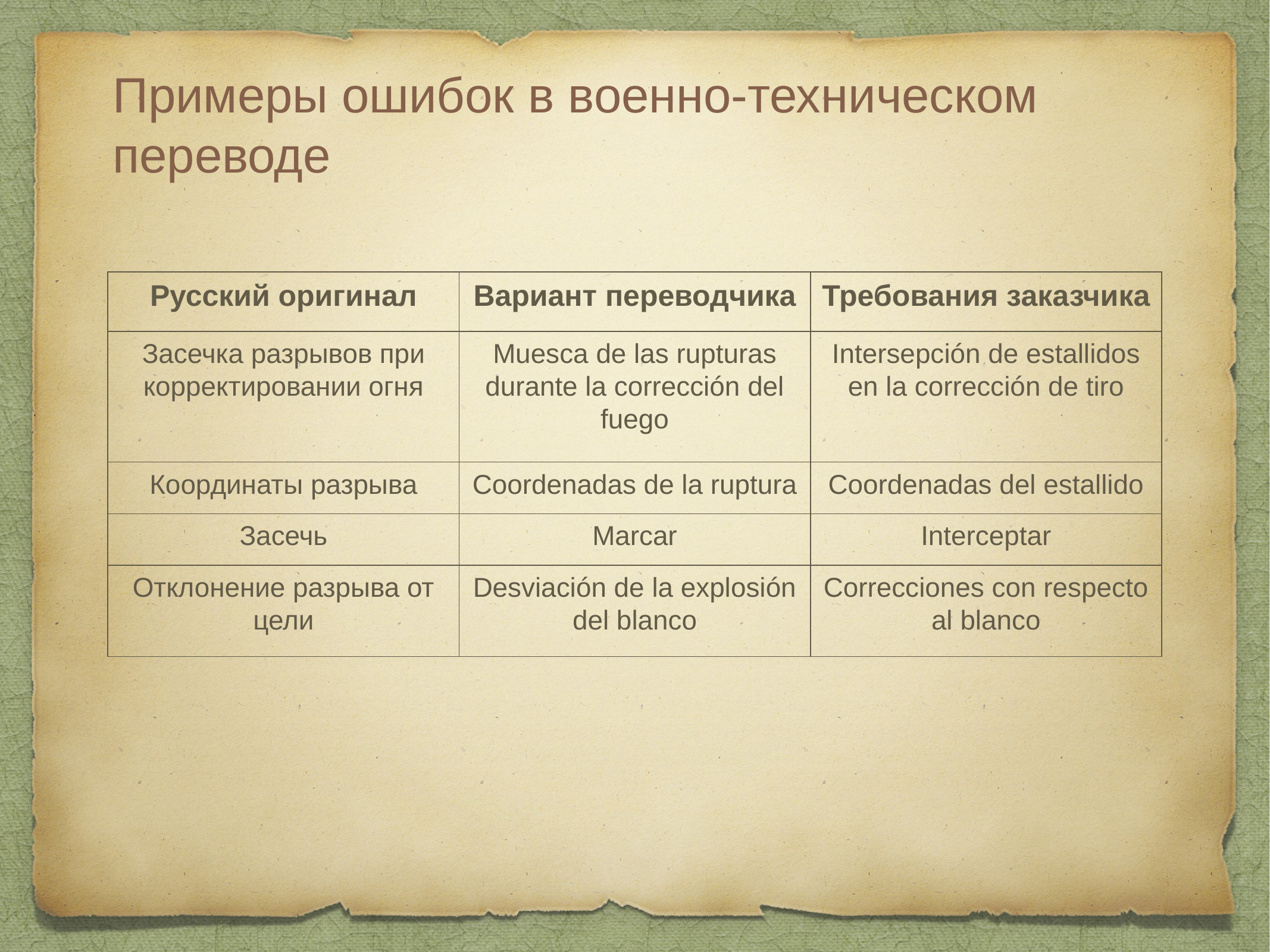

# Примеры ошибок в военно-техническом переводе
| Русский оригинал | Вариант переводчика | Требования заказчика |
| --- | --- | --- |
| Засечка разрывов при корректировании огня | Muesca de las rupturas durante la corrección del fuego | Intersepción de estallidos en la corrección de tiro |
| Координаты разрыва | Coordenadas de la ruptura | Coordenadas del estallido |
| Засечь | Marcar | Interceptar |
| Отклонение разрыва от цели | Desviación de la explosión del blanco | Correcciones con respecto al blanco |